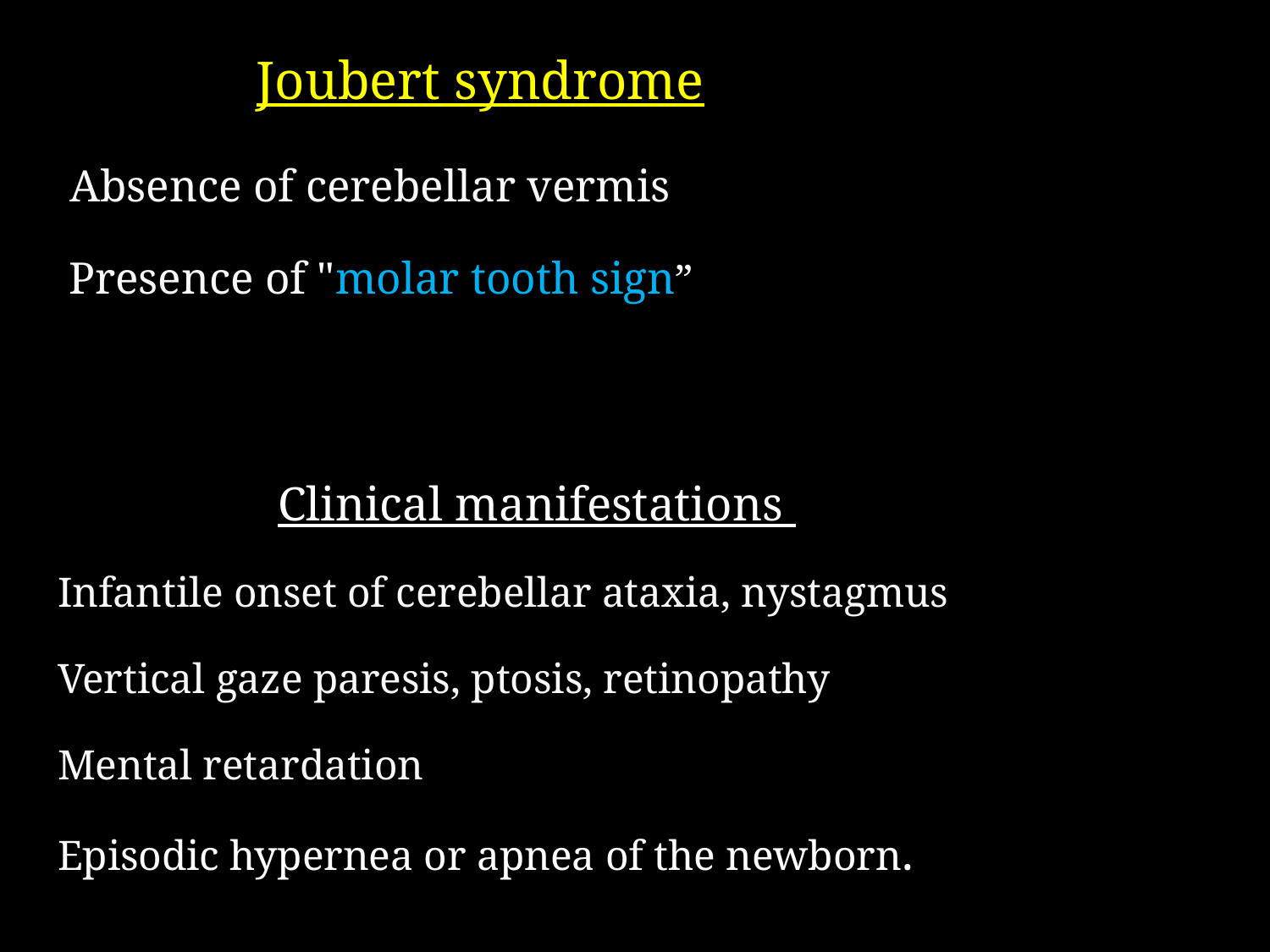

Joubert syndrome

 Absence of cerebellar vermis

 Presence of "molar tooth sign”

                      Clinical manifestations

Infantile onset of cerebellar ataxia, nystagmus

Vertical gaze paresis, ptosis, retinopathy

Mental retardation

Episodic hypernea or apnea of the newborn.